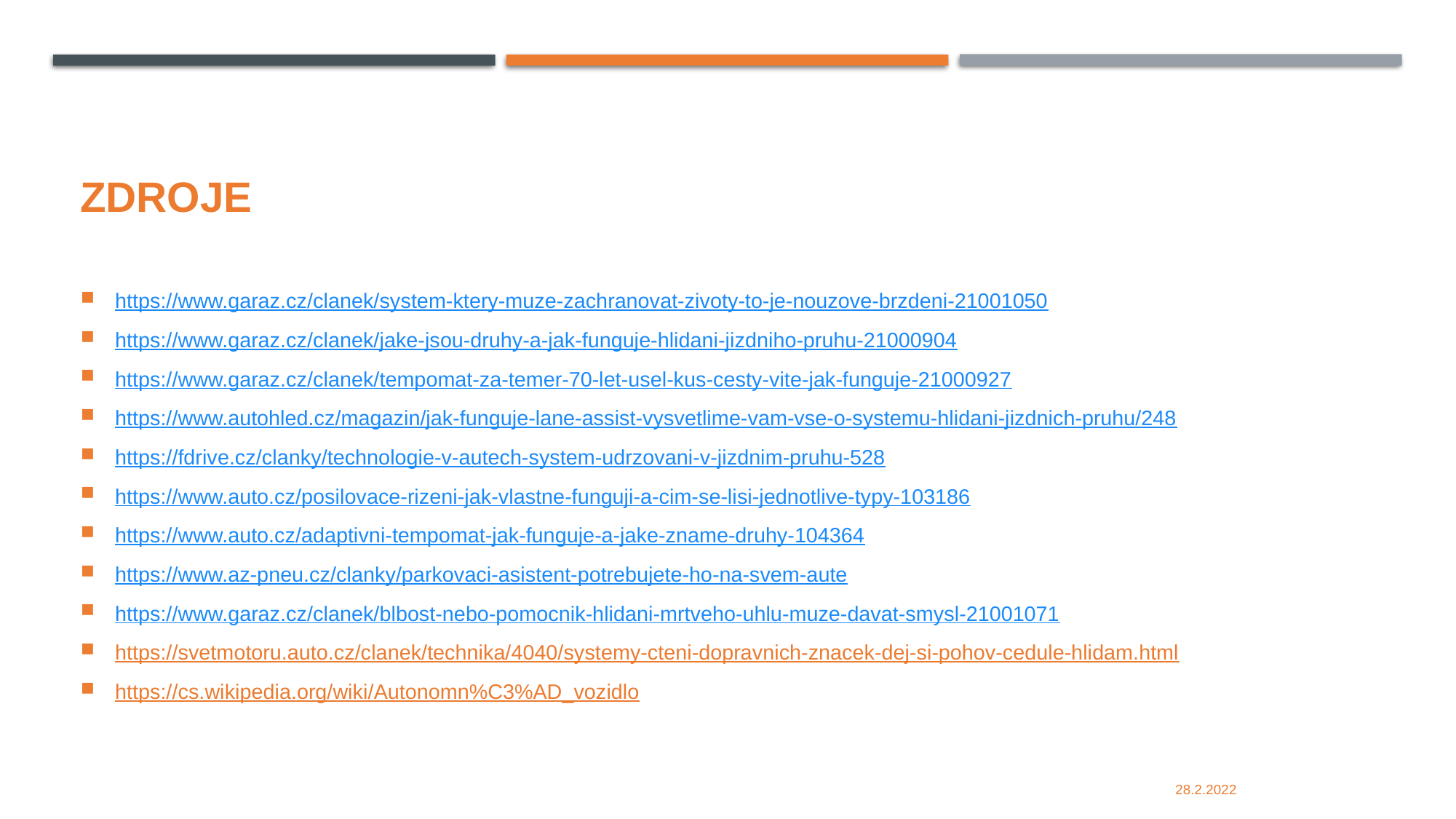

# Zdroje
https://www.garaz.cz/clanek/system-ktery-muze-zachranovat-zivoty-to-je-nouzove-brzdeni-21001050
https://www.garaz.cz/clanek/jake-jsou-druhy-a-jak-funguje-hlidani-jizdniho-pruhu-21000904
https://www.garaz.cz/clanek/tempomat-za-temer-70-let-usel-kus-cesty-vite-jak-funguje-21000927
https://www.autohled.cz/magazin/jak-funguje-lane-assist-vysvetlime-vam-vse-o-systemu-hlidani-jizdnich-pruhu/248
https://fdrive.cz/clanky/technologie-v-autech-system-udrzovani-v-jizdnim-pruhu-528
https://www.auto.cz/posilovace-rizeni-jak-vlastne-funguji-a-cim-se-lisi-jednotlive-typy-103186
https://www.auto.cz/adaptivni-tempomat-jak-funguje-a-jake-zname-druhy-104364
https://www.az-pneu.cz/clanky/parkovaci-asistent-potrebujete-ho-na-svem-aute
https://www.garaz.cz/clanek/blbost-nebo-pomocnik-hlidani-mrtveho-uhlu-muze-davat-smysl-21001071
https://svetmotoru.auto.cz/clanek/technika/4040/systemy-cteni-dopravnich-znacek-dej-si-pohov-cedule-hlidam.html
https://cs.wikipedia.org/wiki/Autonomn%C3%AD_vozidlo

28.2.2022